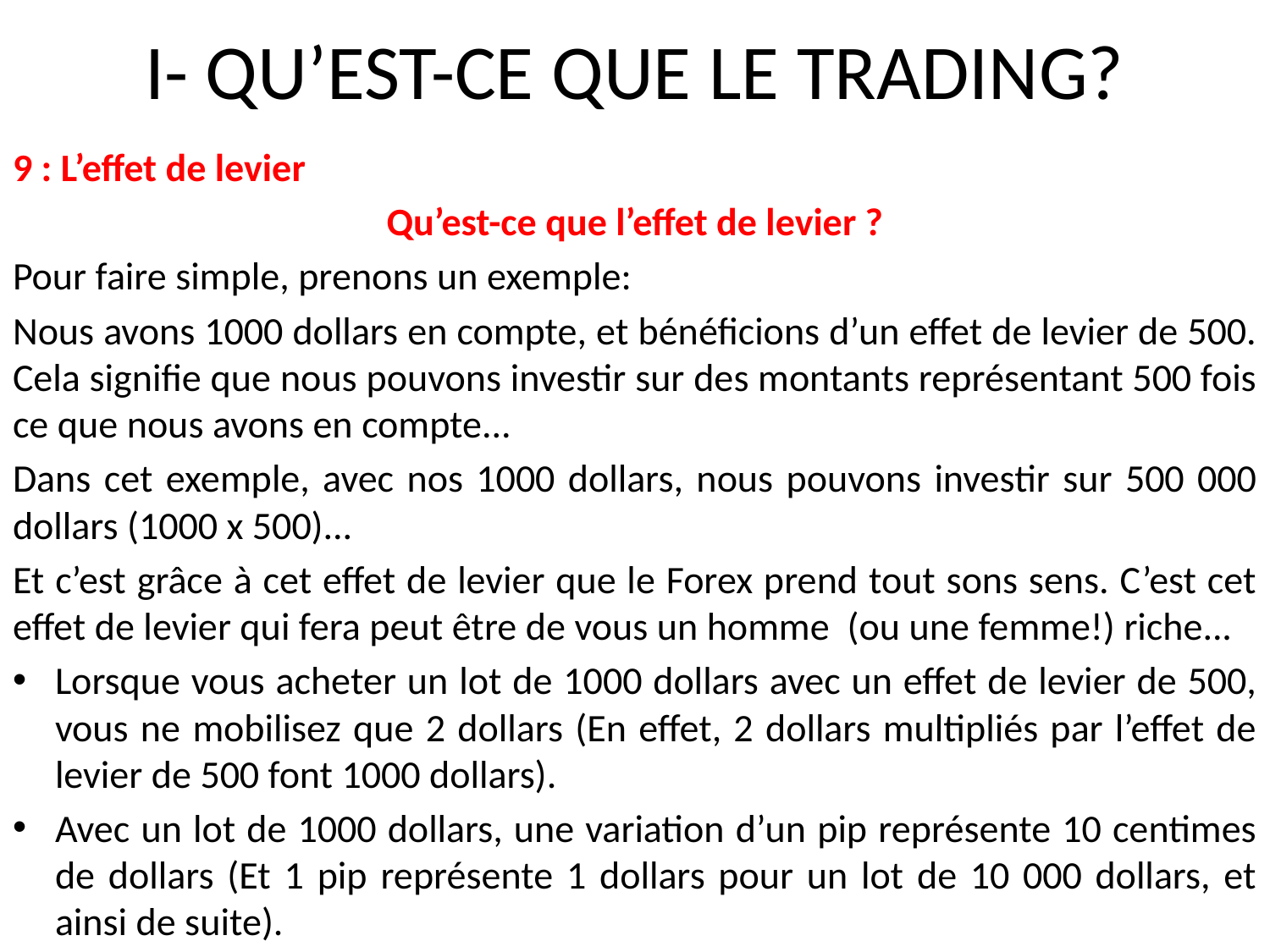

# I- QU’EST-CE QUE LE TRADING?
9 : L’effet de levier
Qu’est-ce que l’effet de levier ?
Pour faire simple, prenons un exemple:
Nous avons 1000 dollars en compte, et bénéficions d’un effet de levier de 500. Cela signifie que nous pouvons investir sur des montants représentant 500 fois ce que nous avons en compte...
Dans cet exemple, avec nos 1000 dollars, nous pouvons investir sur 500 000 dollars (1000 x 500)...
Et c’est grâce à cet effet de levier que le Forex prend tout sons sens. C’est cet effet de levier qui fera peut être de vous un homme  (ou une femme!) riche...
Lorsque vous acheter un lot de 1000 dollars avec un effet de levier de 500, vous ne mobilisez que 2 dollars (En effet, 2 dollars multipliés par l’effet de levier de 500 font 1000 dollars).
Avec un lot de 1000 dollars, une variation d’un pip représente 10 centimes de dollars (Et 1 pip représente 1 dollars pour un lot de 10 000 dollars, et ainsi de suite).